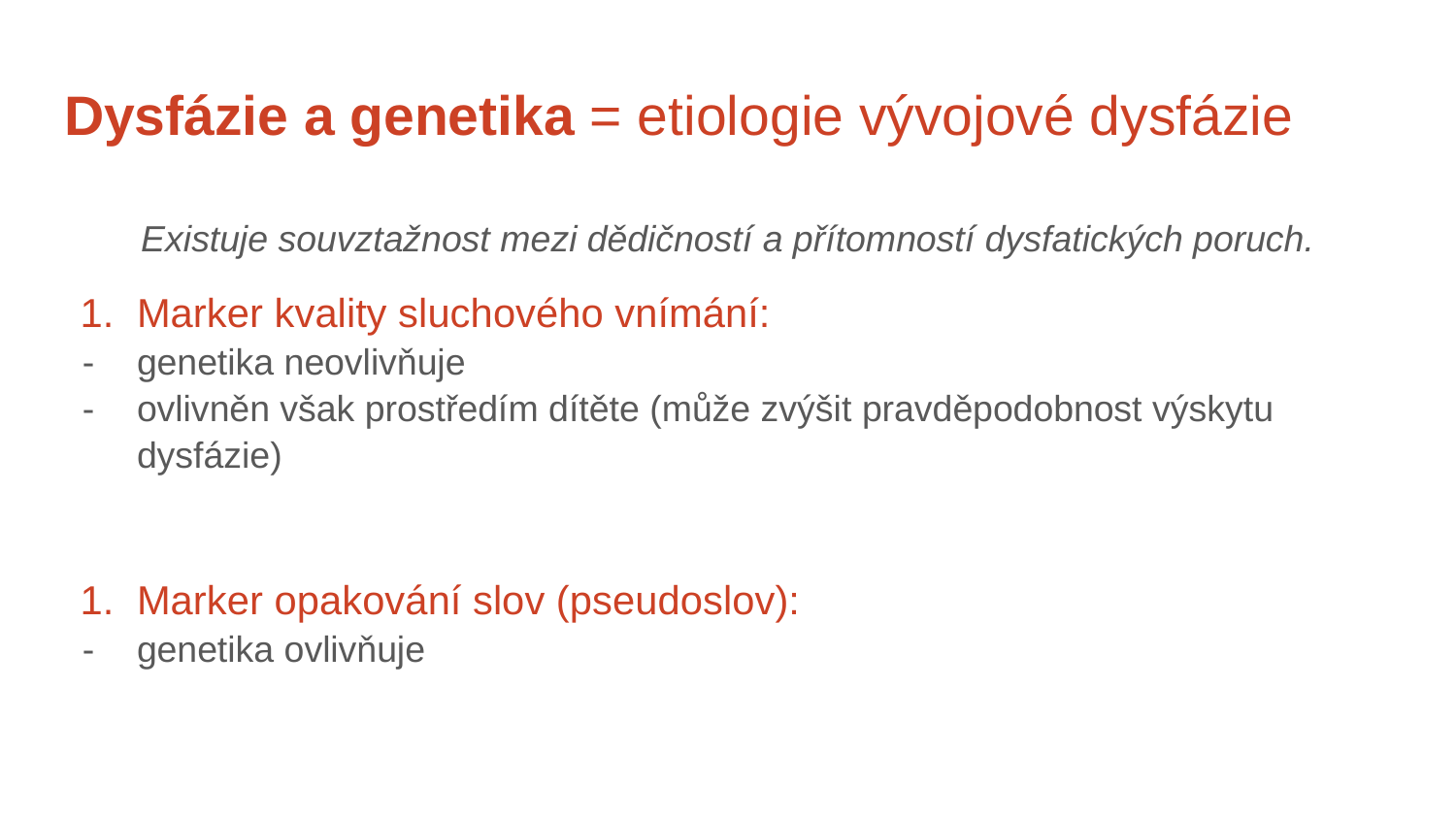

# Dysfázie a genetika = etiologie vývojové dysfázie
Existuje souvztažnost mezi dědičností a přítomností dysfatických poruch.
Marker kvality sluchového vnímání:
genetika neovlivňuje
ovlivněn však prostředím dítěte (může zvýšit pravděpodobnost výskytu dysfázie)

Marker opakování slov (pseudoslov):
genetika ovlivňuje